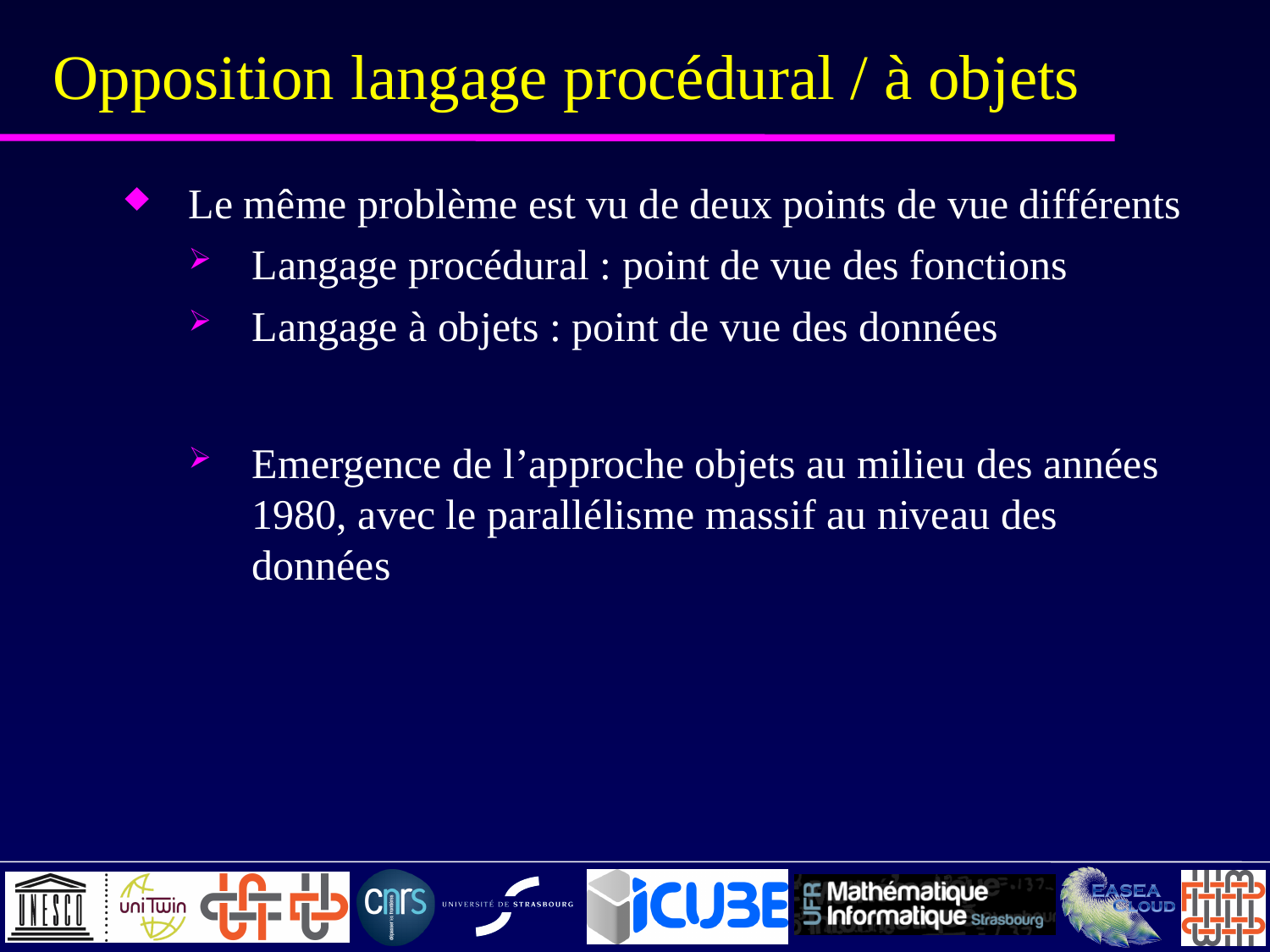

# Opposition langage procédural / à objets
Le même problème est vu de deux points de vue différents
Langage procédural : point de vue des fonctions
Langage à objets : point de vue des données

Emergence de l’approche objets au milieu des années 1980, avec le parallélisme massif au niveau des données